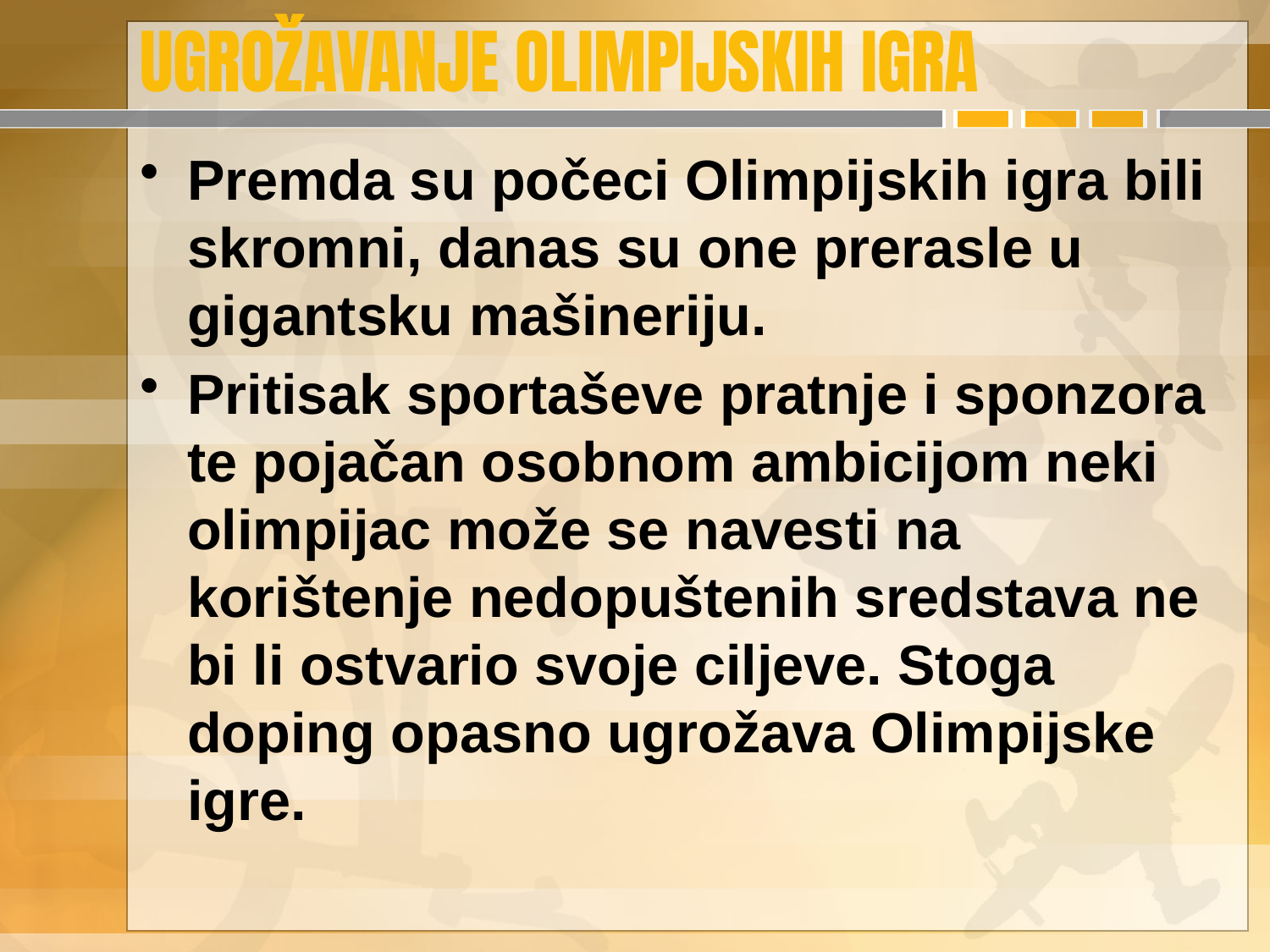

# UGROŽAVANJE OLIMPIJSKIH IGRA
Premda su počeci Olimpijskih igra bili skromni, danas su one prerasle u gigantsku mašineriju.
Pritisak sportaševe pratnje i sponzora te pojačan osobnom ambicijom neki olimpijac može se navesti na korištenje nedopuštenih sredstava ne bi li ostvario svoje ciljeve. Stoga doping opasno ugrožava Olimpijske igre.